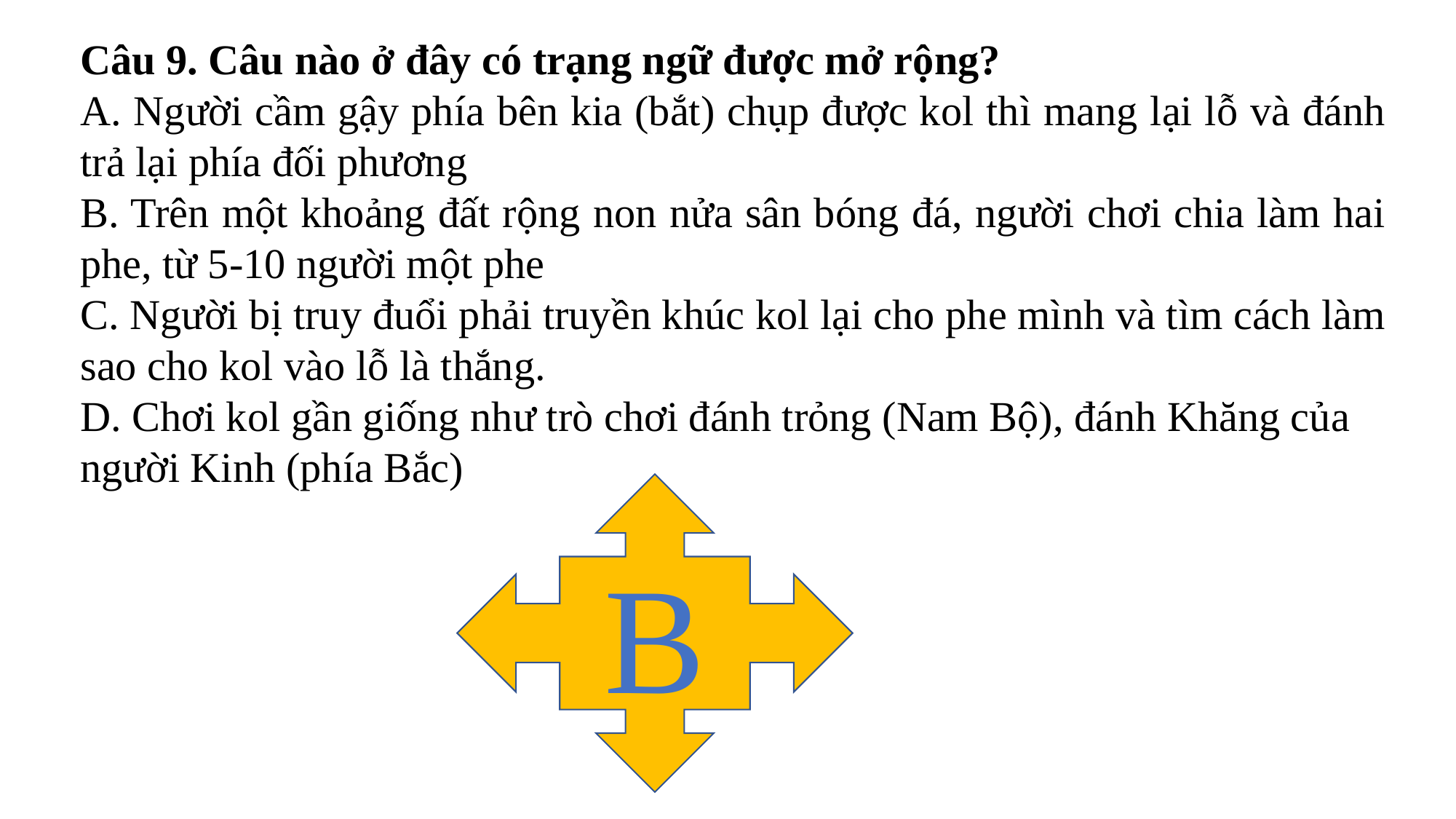

Câu 9. Câu nào ở đây có trạng ngữ được mở rộng?
A. Người cầm gậy phía bên kia (bắt) chụp được kol thì mang lại lỗ và đánh trả lại phía đối phương
B. Trên một khoảng đất rộng non nửa sân bóng đá, người chơi chia làm hai phe, từ 5-10 người một phe
C. Người bị truy đuổi phải truyền khúc kol lại cho phe mình và tìm cách làm sao cho kol vào lỗ là thắng.
D. Chơi kol gần giống như trò chơi đánh trỏng (Nam Bộ), đánh Khăng của người Kinh (phía Bắc)
B